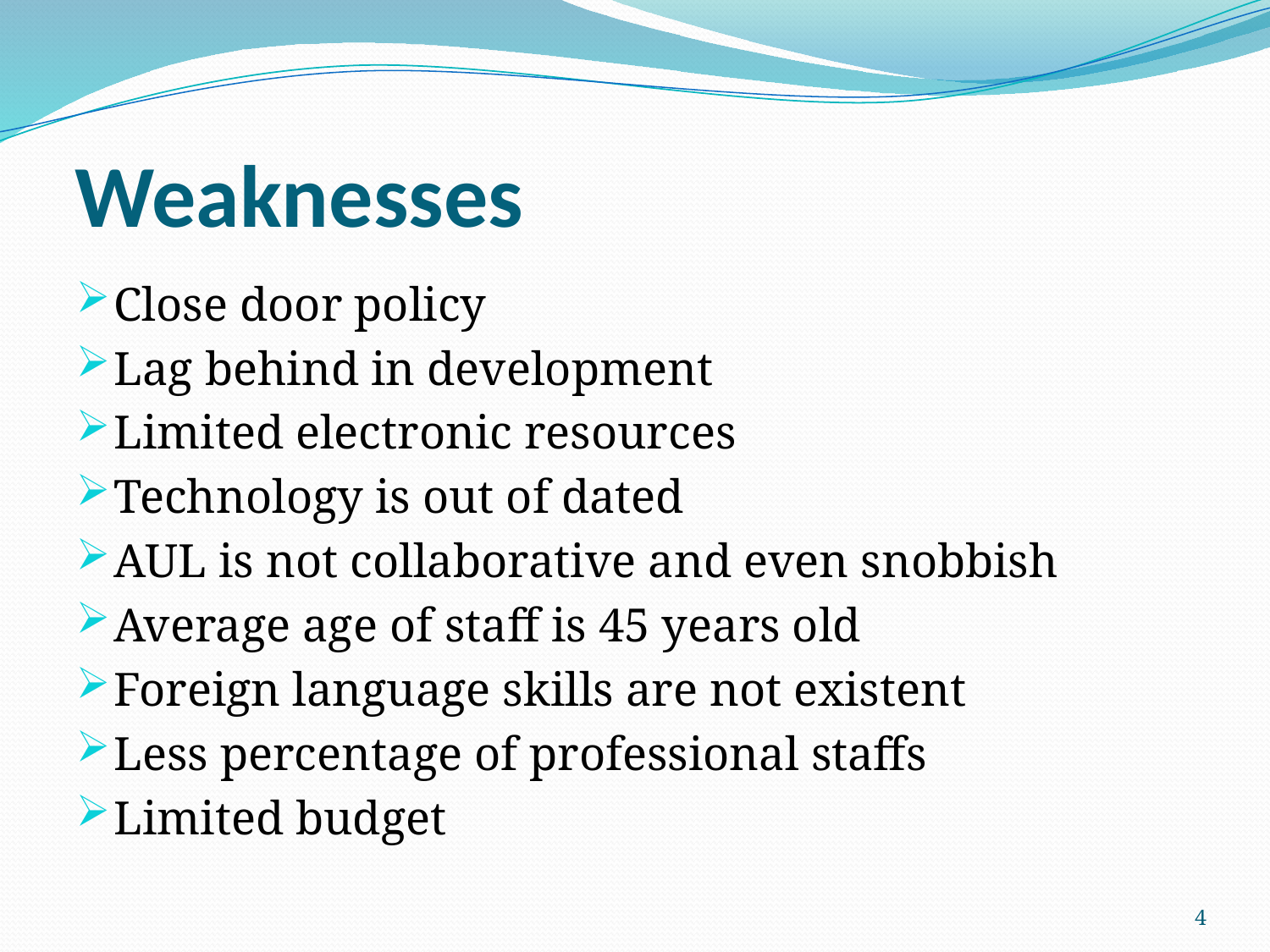

# Weaknesses
Close door policy
Lag behind in development
Limited electronic resources
Technology is out of dated
AUL is not collaborative and even snobbish
Average age of staff is 45 years old
Foreign language skills are not existent
Less percentage of professional staffs
Limited budget

4